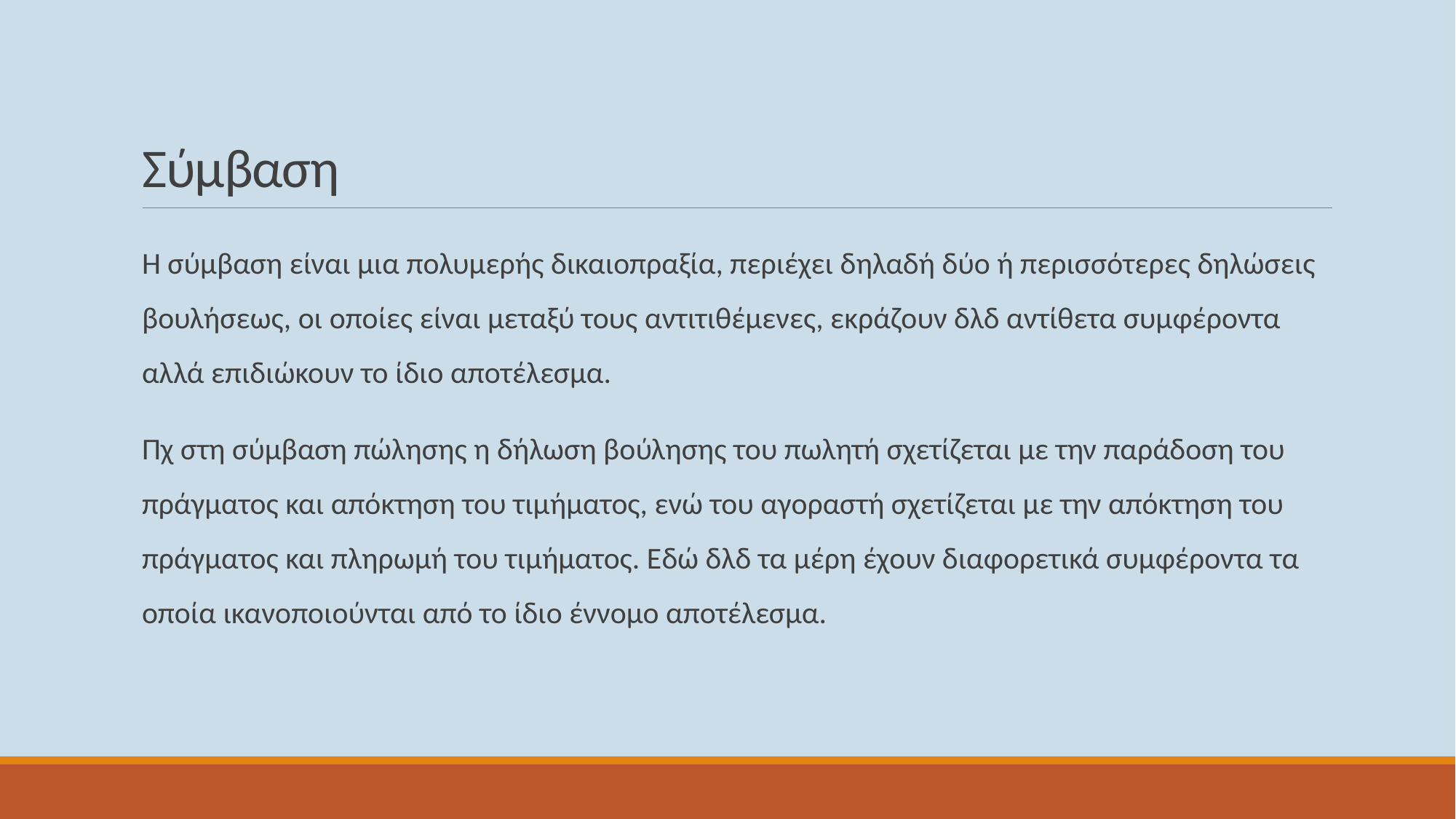

# Σύμβαση
Η σύμβαση είναι μια πολυμερής δικαιοπραξία, περιέχει δηλαδή δύο ή περισσότερες δηλώσεις βουλήσεως, οι οποίες είναι μεταξύ τους αντιτιθέμενες, εκράζουν δλδ αντίθετα συμφέροντα αλλά επιδιώκουν το ίδιο αποτέλεσμα.
Πχ στη σύμβαση πώλησης η δήλωση βούλησης του πωλητή σχετίζεται με την παράδοση του πράγματος και απόκτηση του τιμήματος, ενώ του αγοραστή σχετίζεται με την απόκτηση του πράγματος και πληρωμή του τιμήματος. Εδώ δλδ τα μέρη έχουν διαφορετικά συμφέροντα τα οποία ικανοποιούνται από το ίδιο έννομο αποτέλεσμα.